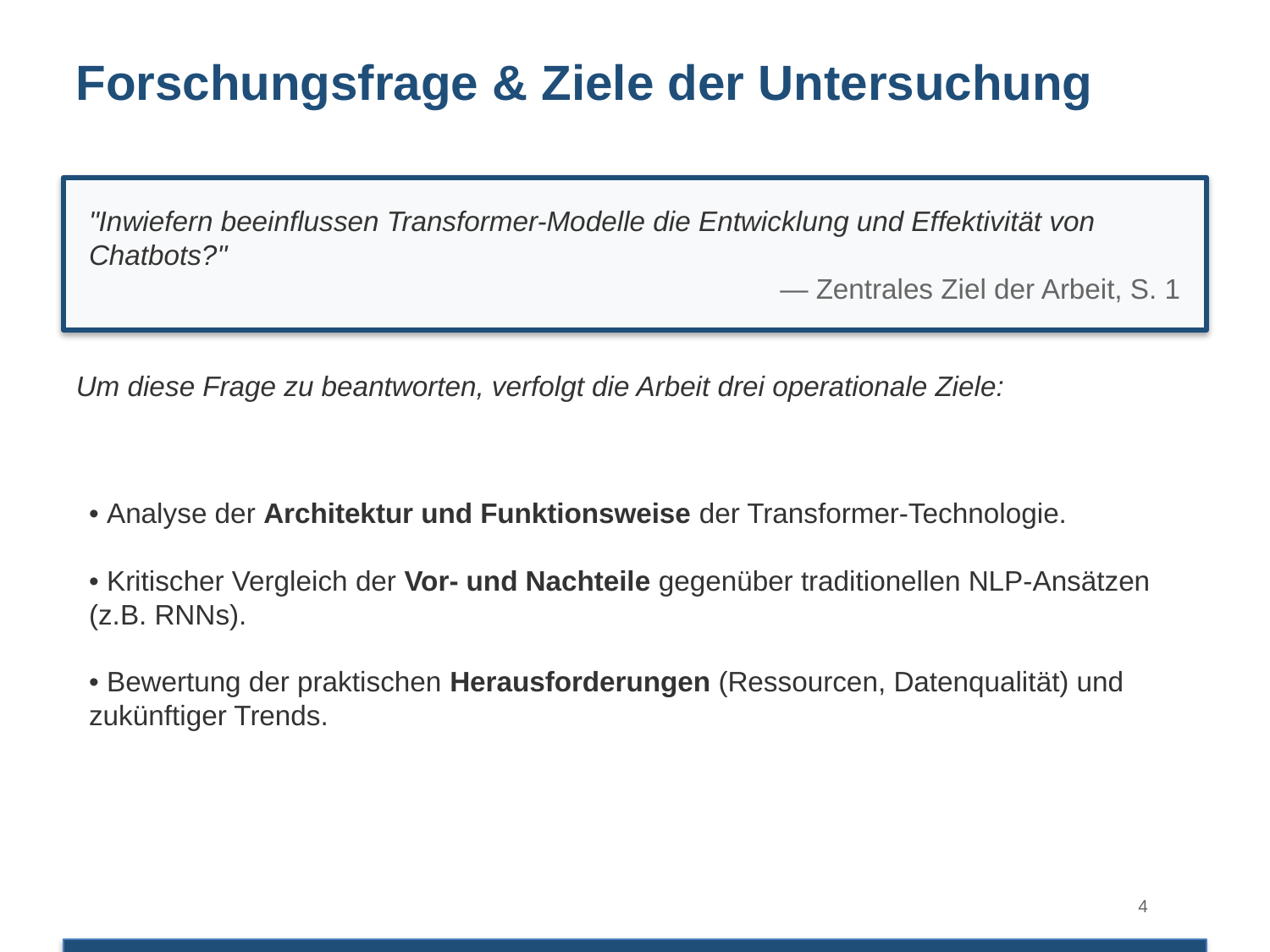

Forschungsfrage & Ziele der Untersuchung
"Inwiefern beeinflussen Transformer-Modelle die Entwicklung und Effektivität von Chatbots?"
— Zentrales Ziel der Arbeit, S. 1
Um diese Frage zu beantworten, verfolgt die Arbeit drei operationale Ziele:
• Analyse der Architektur und Funktionsweise der Transformer-Technologie.

• Kritischer Vergleich der Vor- und Nachteile gegenüber traditionellen NLP-Ansätzen (z.B. RNNs).

• Bewertung der praktischen Herausforderungen (Ressourcen, Datenqualität) und zukünftiger Trends.
4
💡 Die Arbeit liefert eine 360°-Analyse: von der Technik über den Vergleich bis zu den praktischen Konsequenzen.